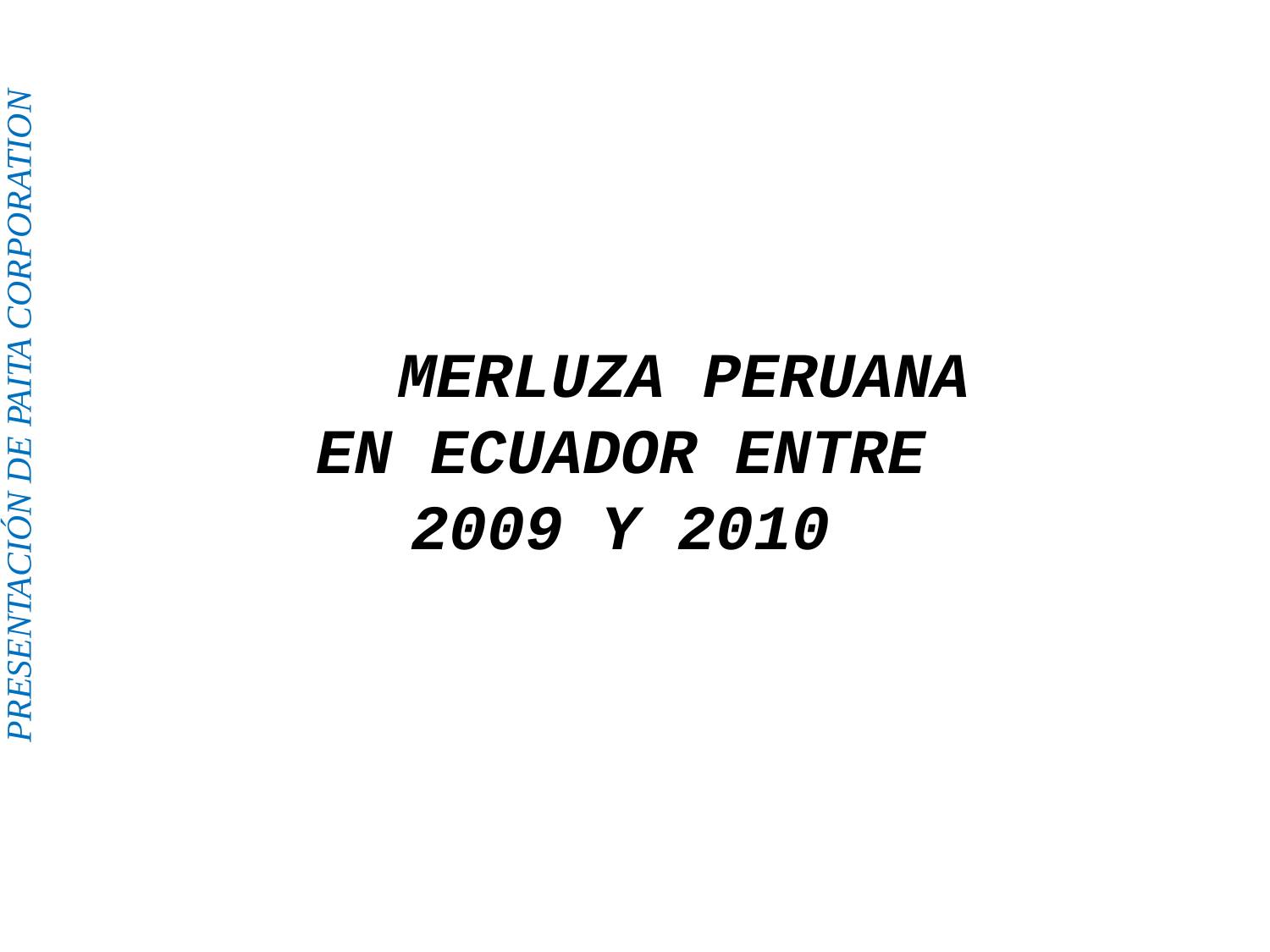

PRESENTACIÓN DE PAITA CORPORATION
	MERLUZA PERUANA
EN ECUADOR ENTRE
2009 Y 2010